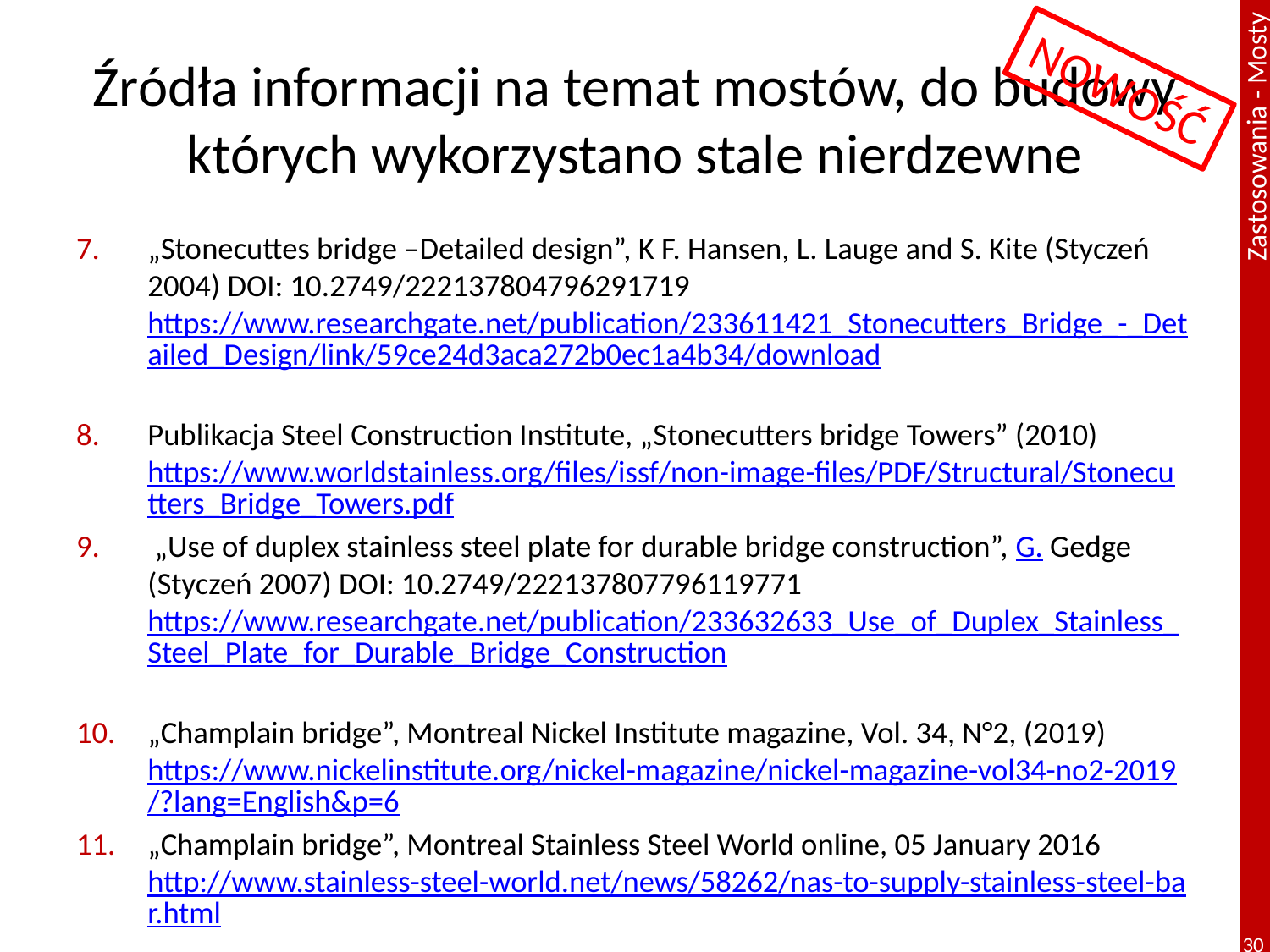

# Źródła informacji na temat mostów, do budowy których wykorzystano stale nierdzewne
NOWOŚĆ
„Stonecuttes bridge –Detailed design”, K F. Hansen, L. Lauge and S. Kite (Styczeń 2004) DOI: 10.2749/222137804796291719  https://www.researchgate.net/publication/233611421_Stonecutters_Bridge_-_Detailed_Design/link/59ce24d3aca272b0ec1a4b34/download
Publikacja Steel Construction Institute, „Stonecutters bridge Towers” (2010) https://www.worldstainless.org/files/issf/non-image-files/PDF/Structural/Stonecutters_Bridge_Towers.pdf
 „Use of duplex stainless steel plate for durable bridge construction”, G. Gedge (Styczeń 2007) DOI: 10.2749/222137807796119771  https://www.researchgate.net/publication/233632633_Use_of_Duplex_Stainless_Steel_Plate_for_Durable_Bridge_Construction
„Champlain bridge”, Montreal Nickel Institute magazine, Vol. 34, N°2, (2019) https://www.nickelinstitute.org/nickel-magazine/nickel-magazine-vol34-no2-2019/?lang=English&p=6
„Champlain bridge”, Montreal Stainless Steel World online, 05 January 2016 http://www.stainless-steel-world.net/news/58262/nas-to-supply-stainless-steel-bar.html
Publikacja ISSF Publication „Stainless steel in Infrastructure” https://www.worldstainless.org/Files/issf/non-image-files/PDF/ISSF_Stainless_Steel_in_Infrastructure_English.pdf
30